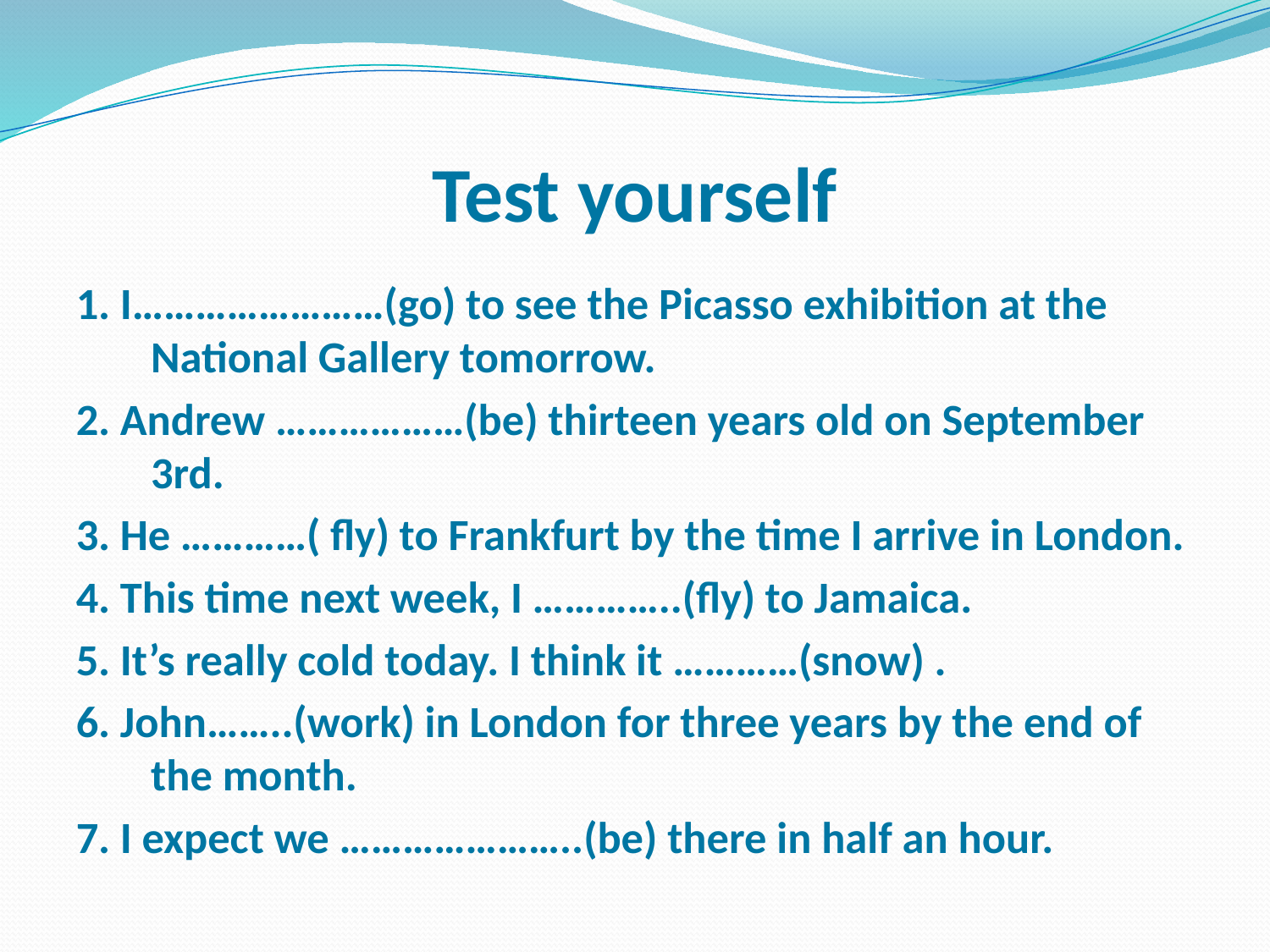

# Test yourself
1. I……………………(go) to see the Picasso exhibition at the National Gallery tomorrow.
2. Andrew ………………(be) thirteen years old on September 3rd.
3. He …………( fly) to Frankfurt by the time I arrive in London.
4. This time next week, I …………..(fly) to Jamaica.
5. It’s really cold today. I think it …………(snow) .
6. John……..(work) in London for three years by the end of the month.
7. I expect we …………………..(be) there in half an hour.